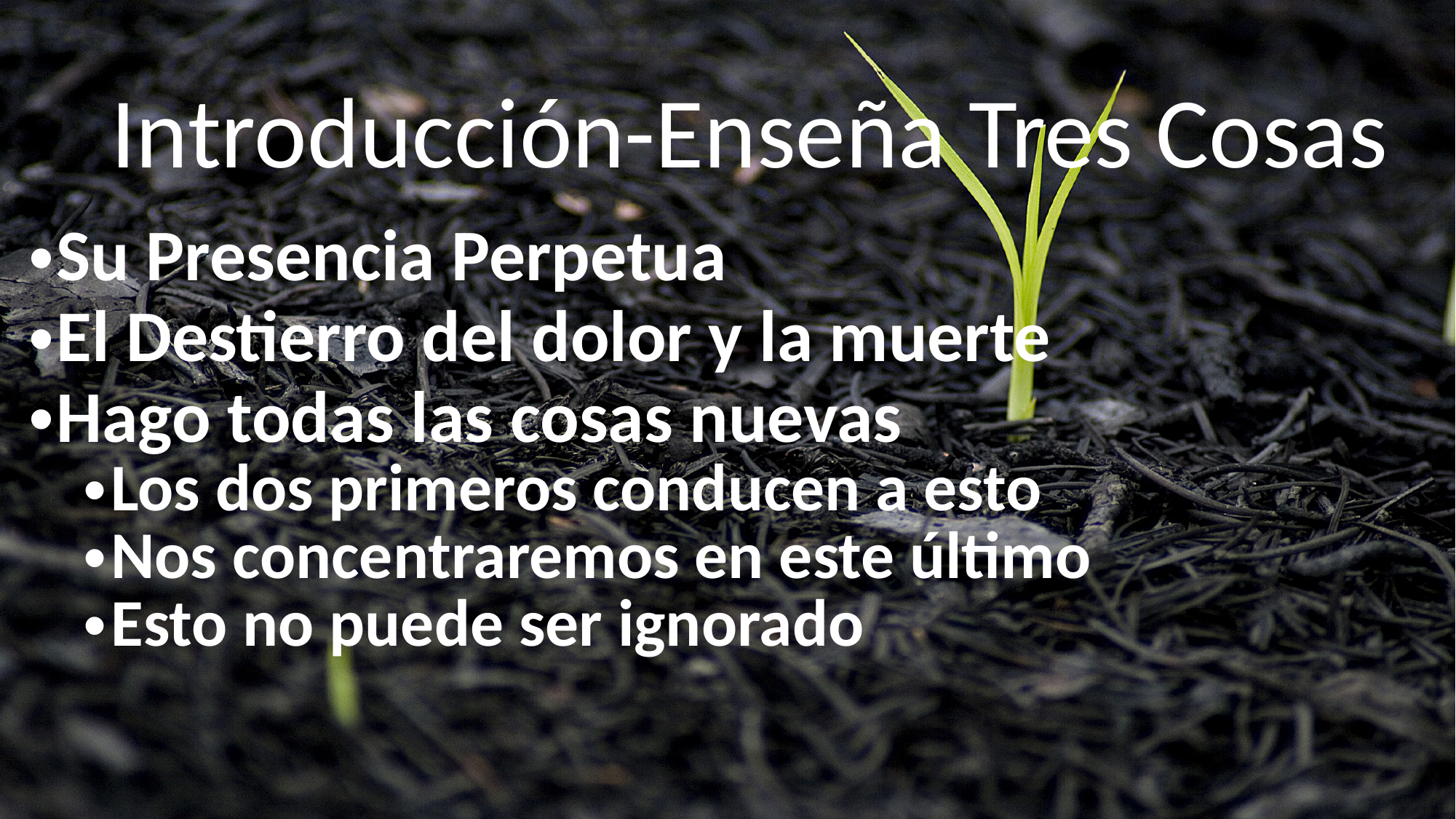

# Introducción-Enseña Tres Cosas
Su Presencia Perpetua
El Destierro del dolor y la muerte
Hago todas las cosas nuevas
Los dos primeros conducen a esto
Nos concentraremos en este último
Esto no puede ser ignorado